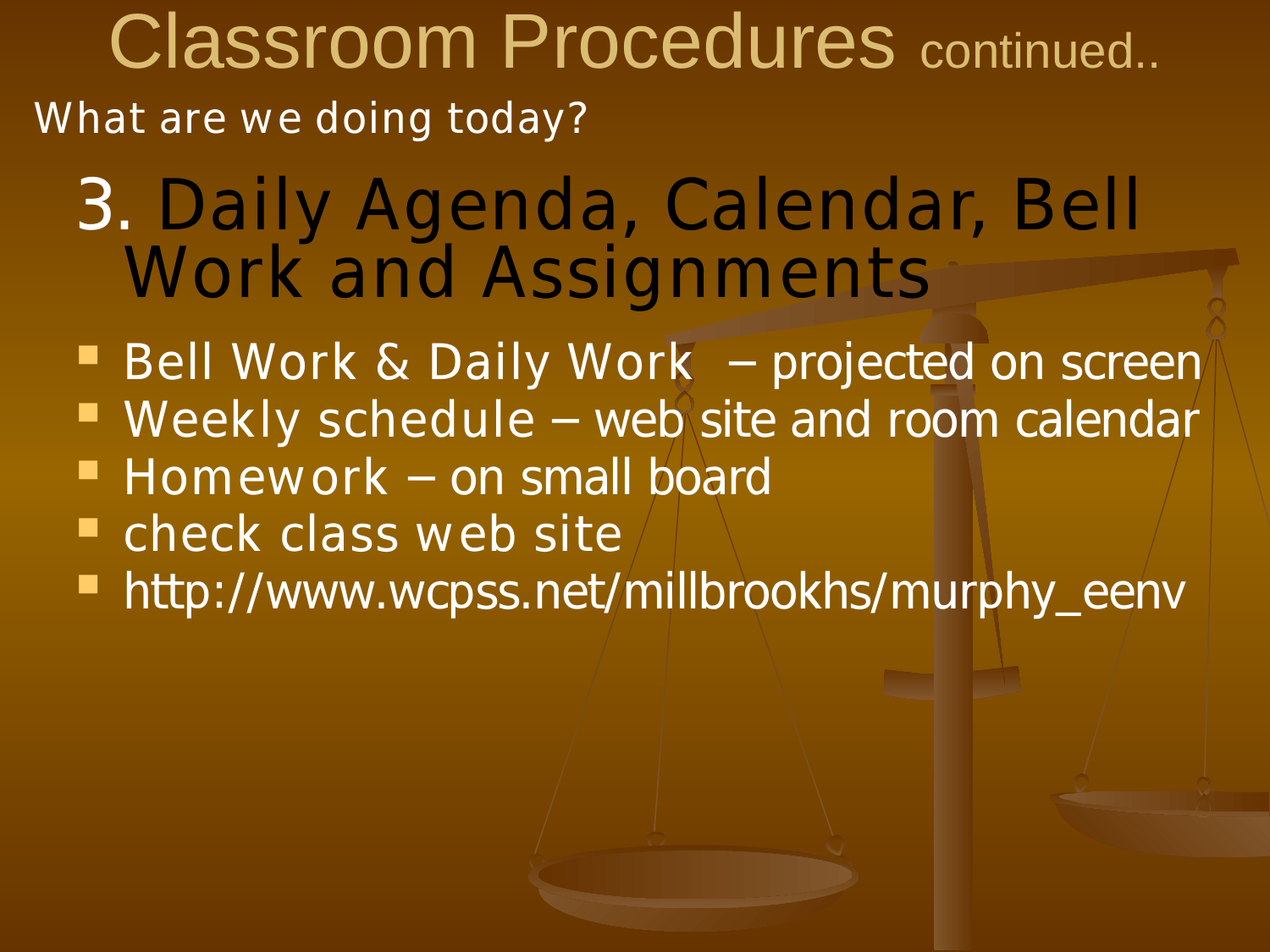

# Classroom Procedures continued..
What are we doing today?
3. Daily Agenda, Calendar, Bell Work and Assignments
Bell Work & Daily Work  – projected on screen
Weekly schedule – web site and room calendar
Homework – on small board
check class web site
http://www.wcpss.net/millbrookhs/murphy_eenv